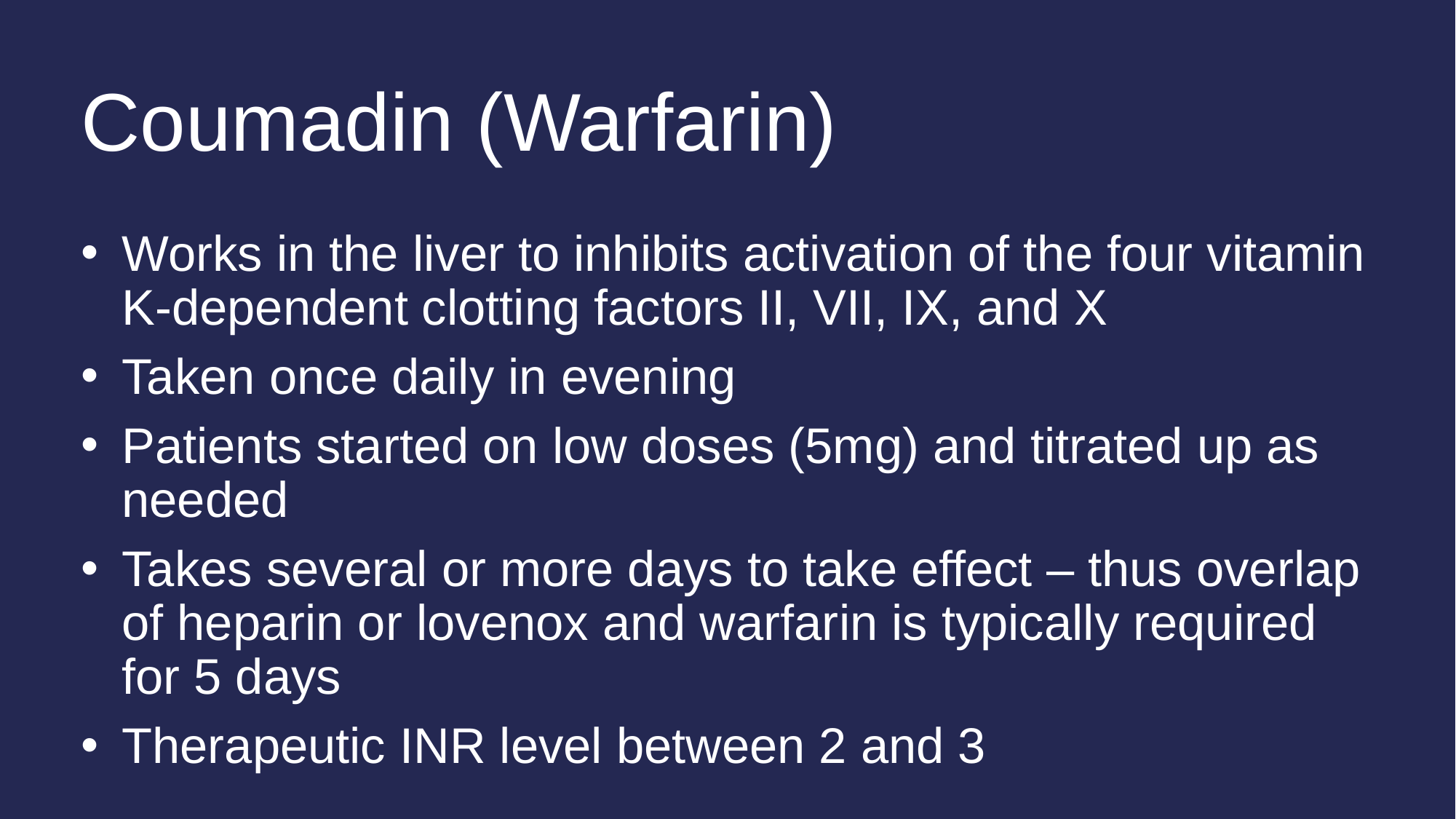

# Coumadin (Warfarin)
Works in the liver to inhibits activation of the four vitamin K-dependent clotting factors II, VII, IX, and X
Taken once daily in evening
Patients started on low doses (5mg) and titrated up as needed
Takes several or more days to take effect – thus overlap of heparin or lovenox and warfarin is typically required for 5 days
Therapeutic INR level between 2 and 3